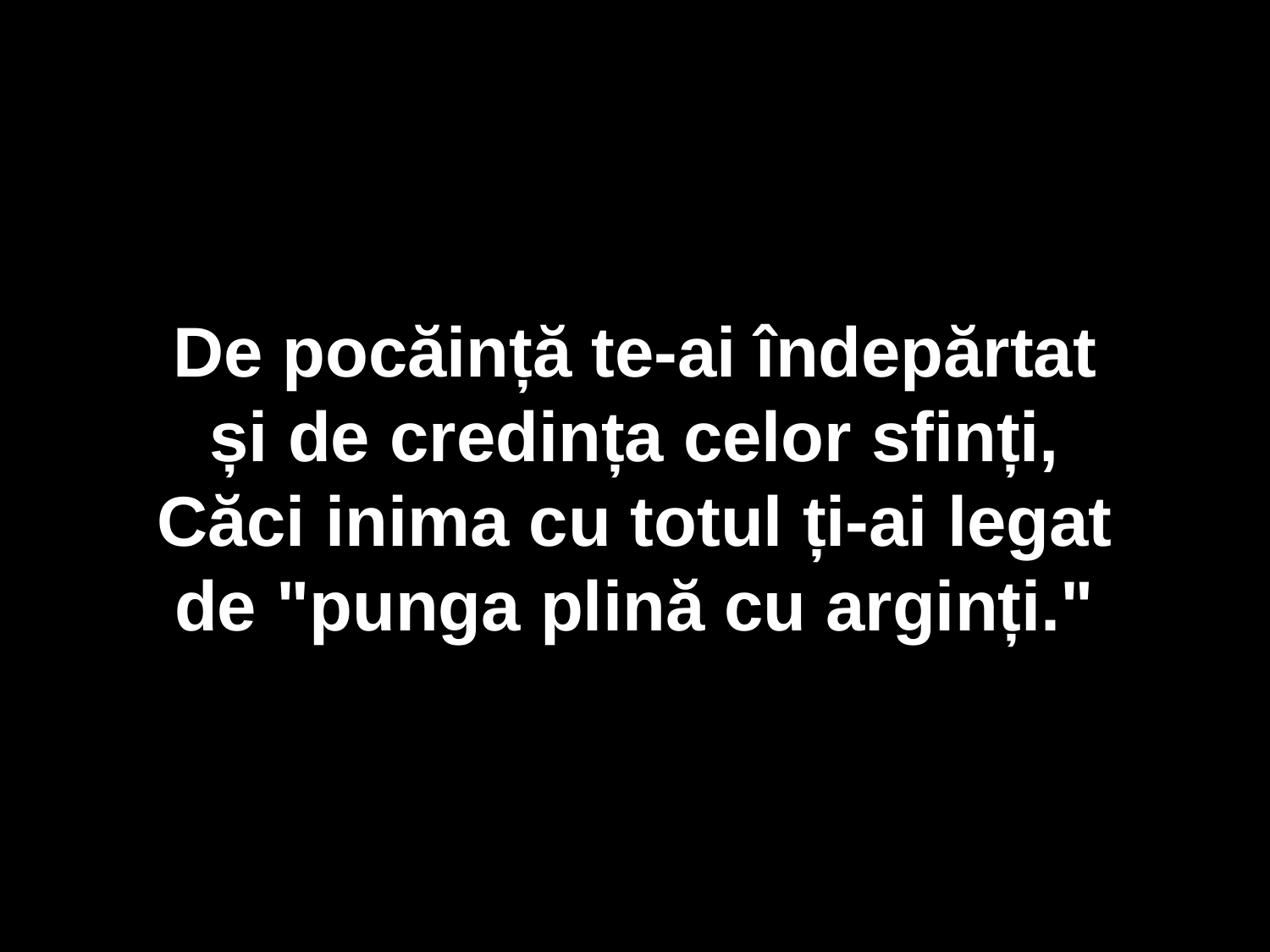

De pocăință te-ai îndepărtat
și de credința celor sfinți,
Căci inima cu totul ți-ai legat
de "punga plină cu arginți."